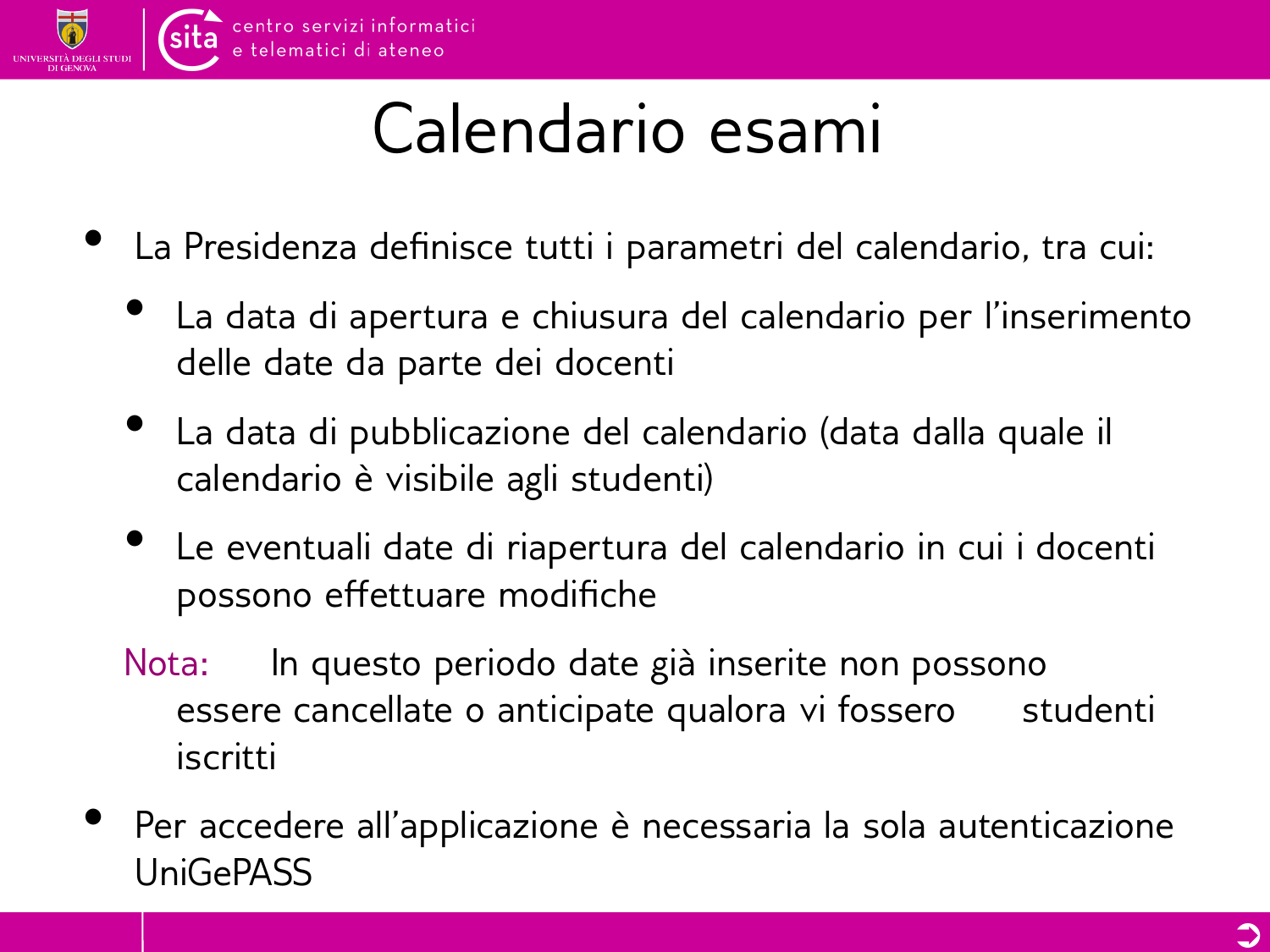

# Calendario esami
La Presidenza definisce tutti i parametri del calendario, tra cui:
La data di apertura e chiusura del calendario per l’inserimento delle date da parte dei docenti
La data di pubblicazione del calendario (data dalla quale il calendario è visibile agli studenti)
Le eventuali date di riapertura del calendario in cui i docenti possono effettuare modifiche
Nota: 	In questo periodo date già inserite non possono   	essere cancellate o anticipate qualora vi fossero 	studenti iscritti
Per accedere all’applicazione è necessaria la sola autenticazione UniGePASS